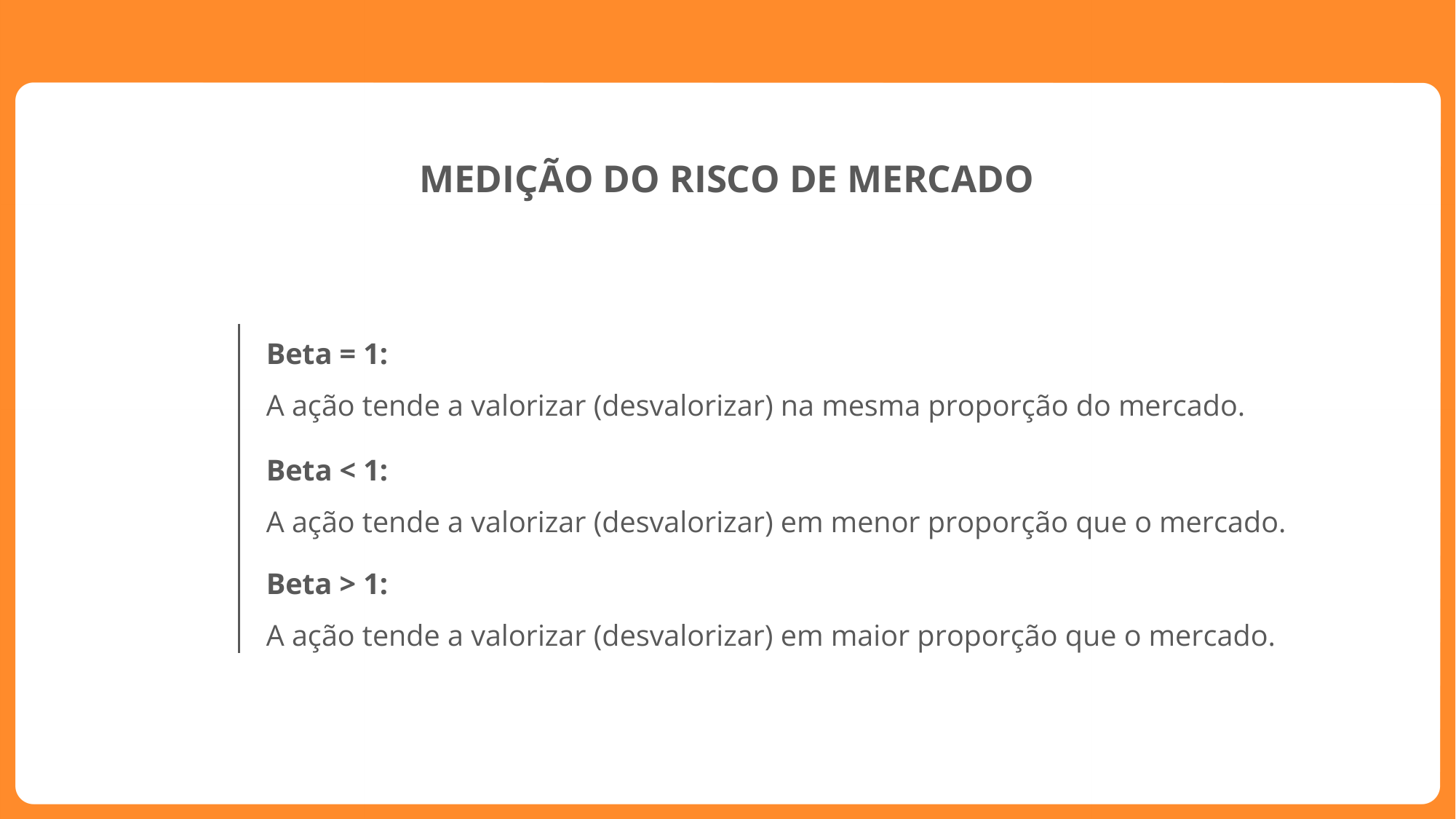

MEDIÇÃO DO RISCO DE MERCADO
Beta = 1:
A ação tende a valorizar (desvalorizar) na mesma proporção do mercado.
Beta < 1:
A ação tende a valorizar (desvalorizar) em menor proporção que o mercado.
Beta > 1:
A ação tende a valorizar (desvalorizar) em maior proporção que o mercado.